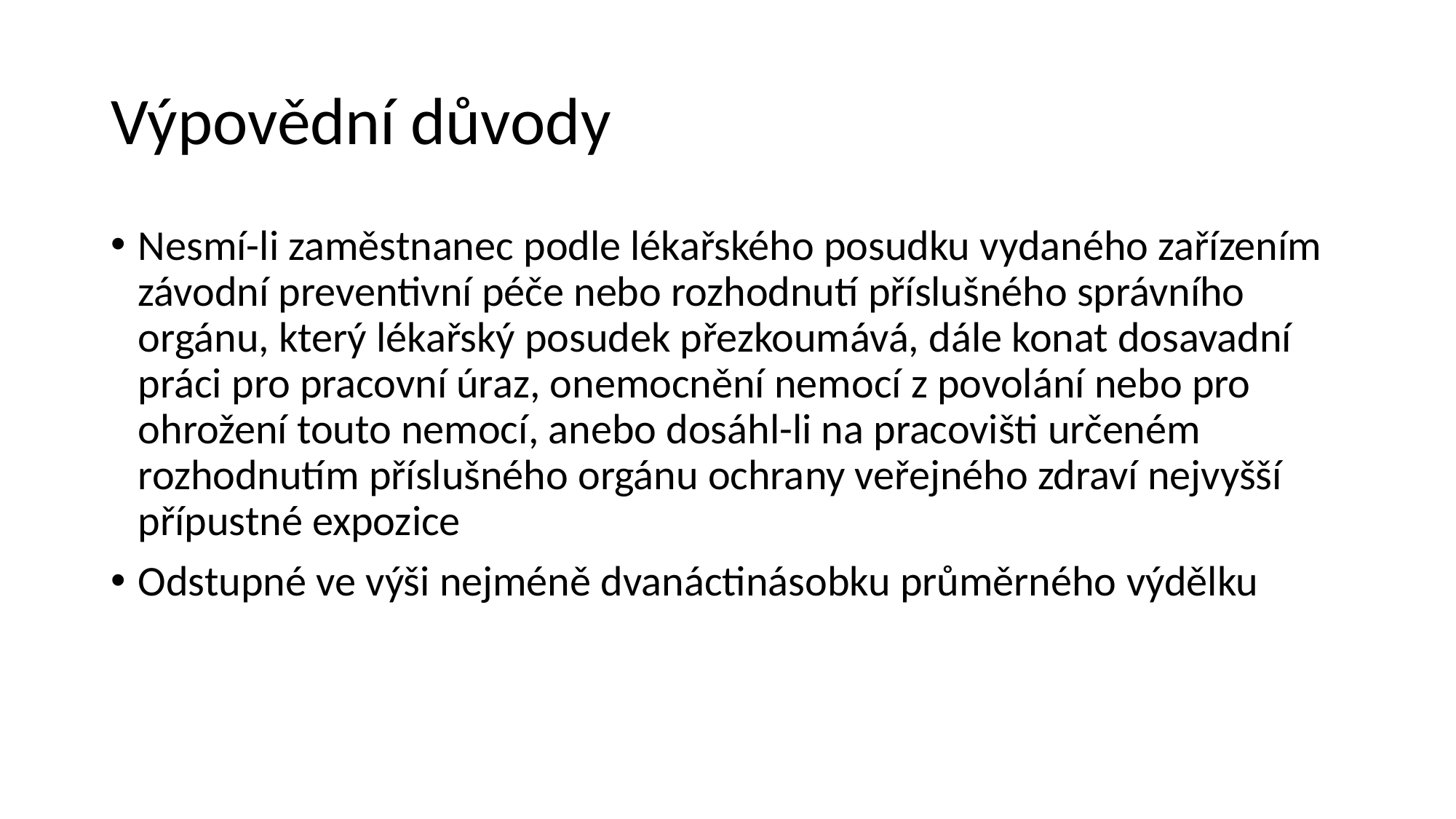

# Výpovědní důvody
Nesmí-li zaměstnanec podle lékařského posudku vydaného zařízením závodní preventivní péče nebo rozhodnutí příslušného správního orgánu, který lékařský posudek přezkoumává, dále konat dosavadní práci pro pracovní úraz, onemocnění nemocí z povolání nebo pro ohrožení touto nemocí, anebo dosáhl-li na pracovišti určeném rozhodnutím příslušného orgánu ochrany veřejného zdraví nejvyšší přípustné expozice
Odstupné ve výši nejméně dvanáctinásobku průměrného výdělku